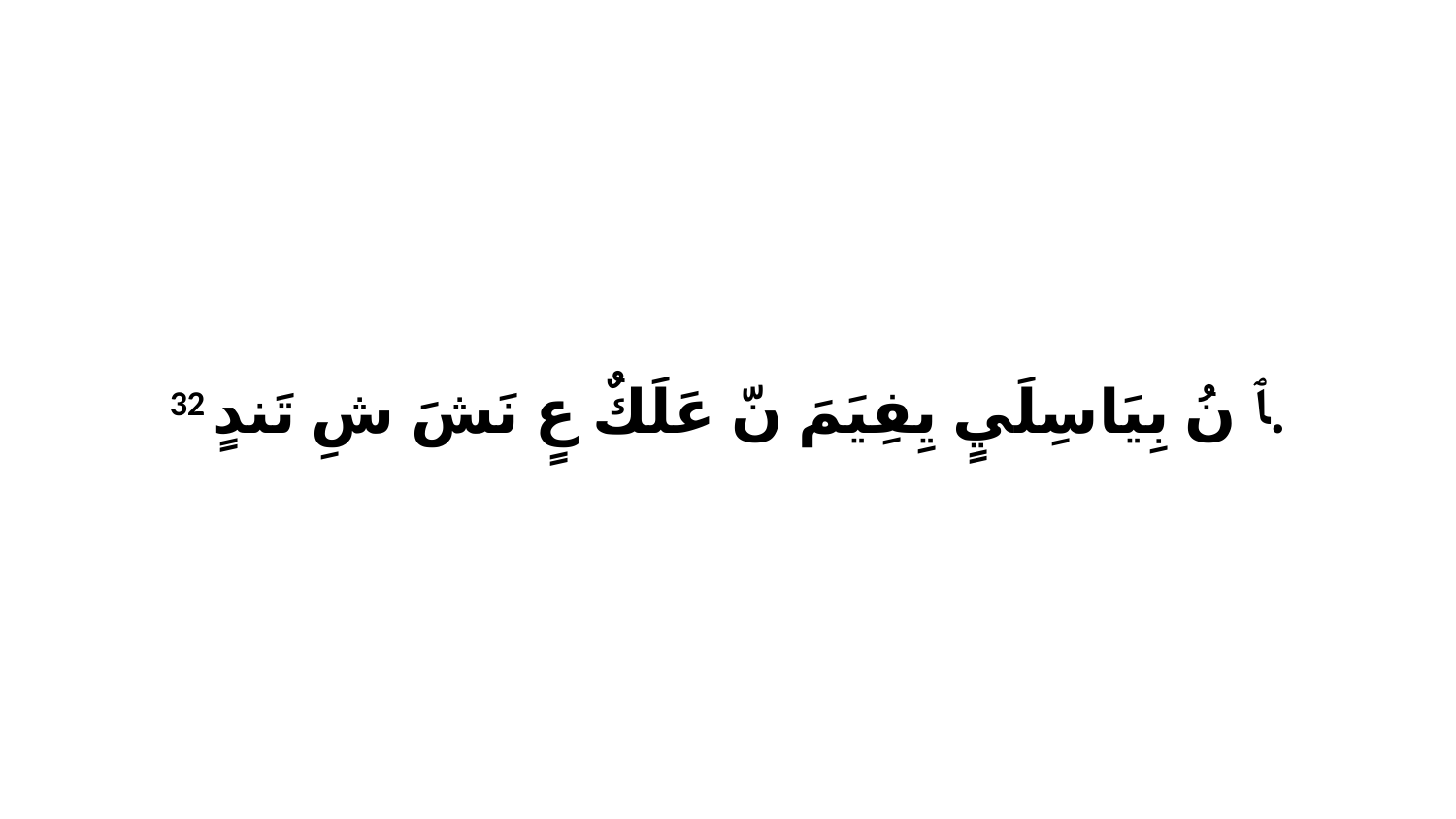

32 ﭑ نُ بِيَاسِلَيٍ يِفِيَمَ نّ عَلَكٌ عٍ نَشَ شِ تَندٍ.